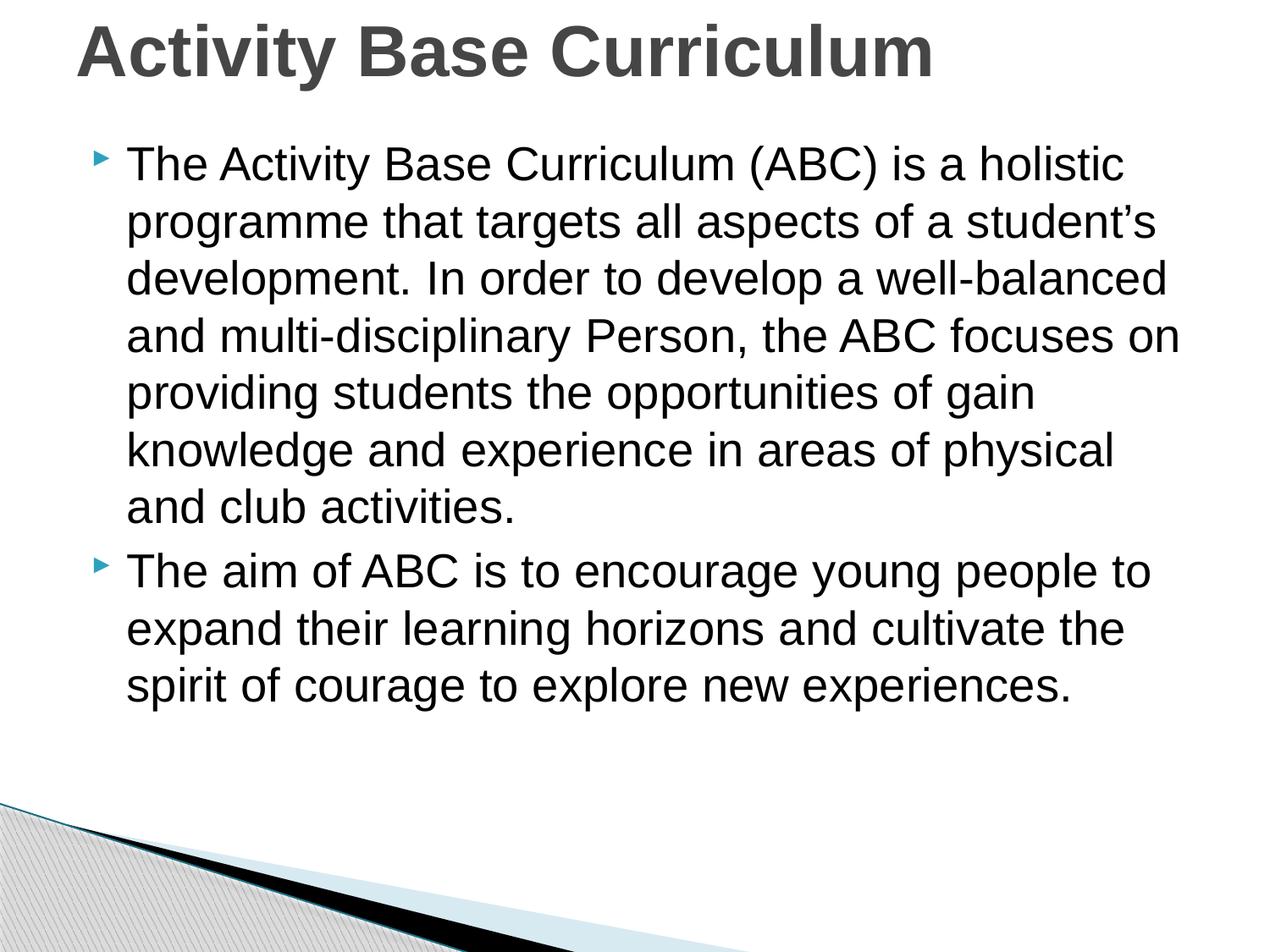

# Activity Base Curriculum
The Activity Base Curriculum (ABC) is a holistic programme that targets all aspects of a student’s development. In order to develop a well-balanced and multi-disciplinary Person, the ABC focuses on providing students the opportunities of gain knowledge and experience in areas of physical and club activities.
The aim of ABC is to encourage young people to expand their learning horizons and cultivate the spirit of courage to explore new experiences.